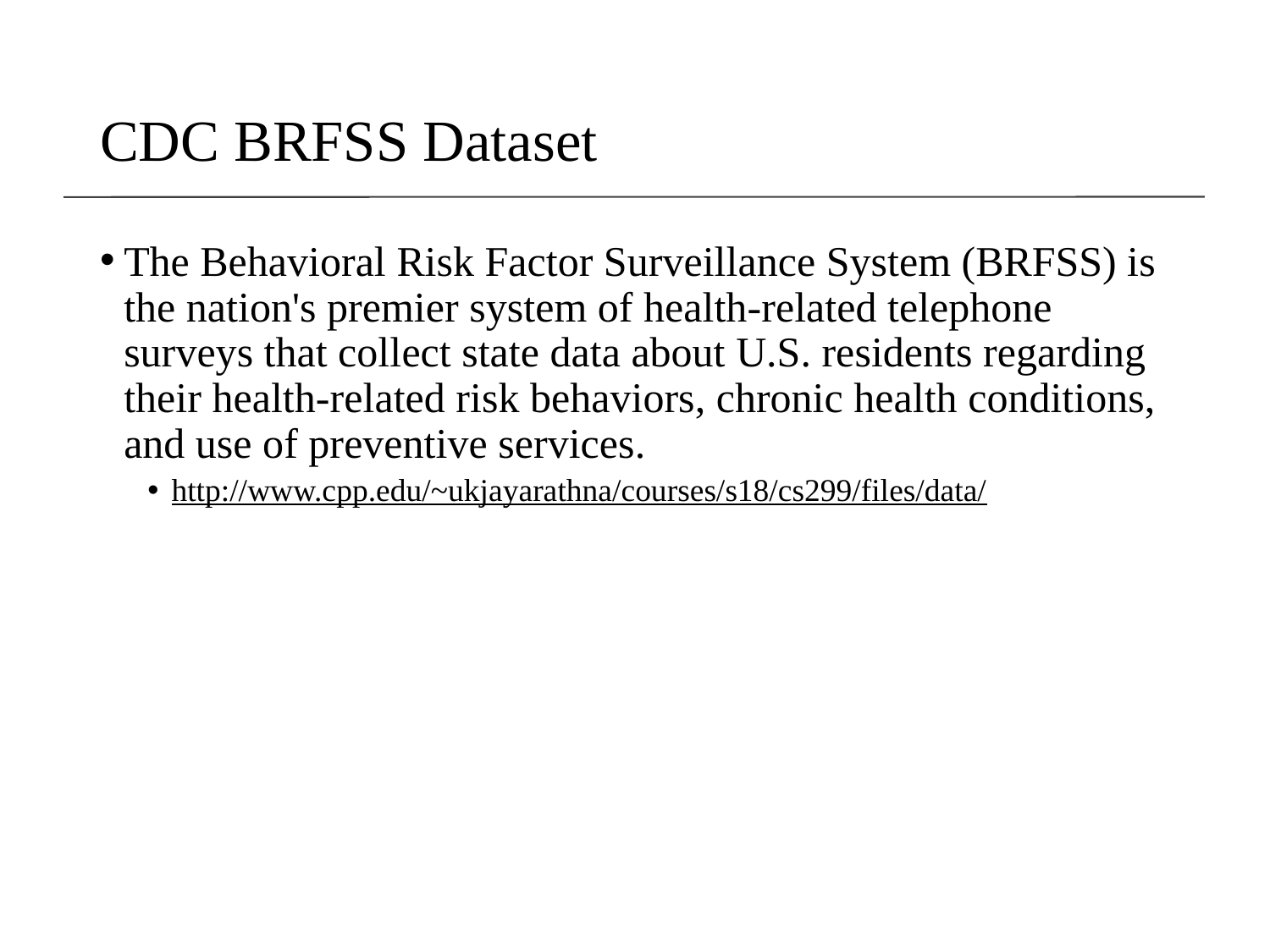

# CDC BRFSS Dataset
The Behavioral Risk Factor Surveillance System (BRFSS) is the nation's premier system of health-related telephone surveys that collect state data about U.S. residents regarding their health-related risk behaviors, chronic health conditions, and use of preventive services.
http://www.cpp.edu/~ukjayarathna/courses/s18/cs299/files/data/